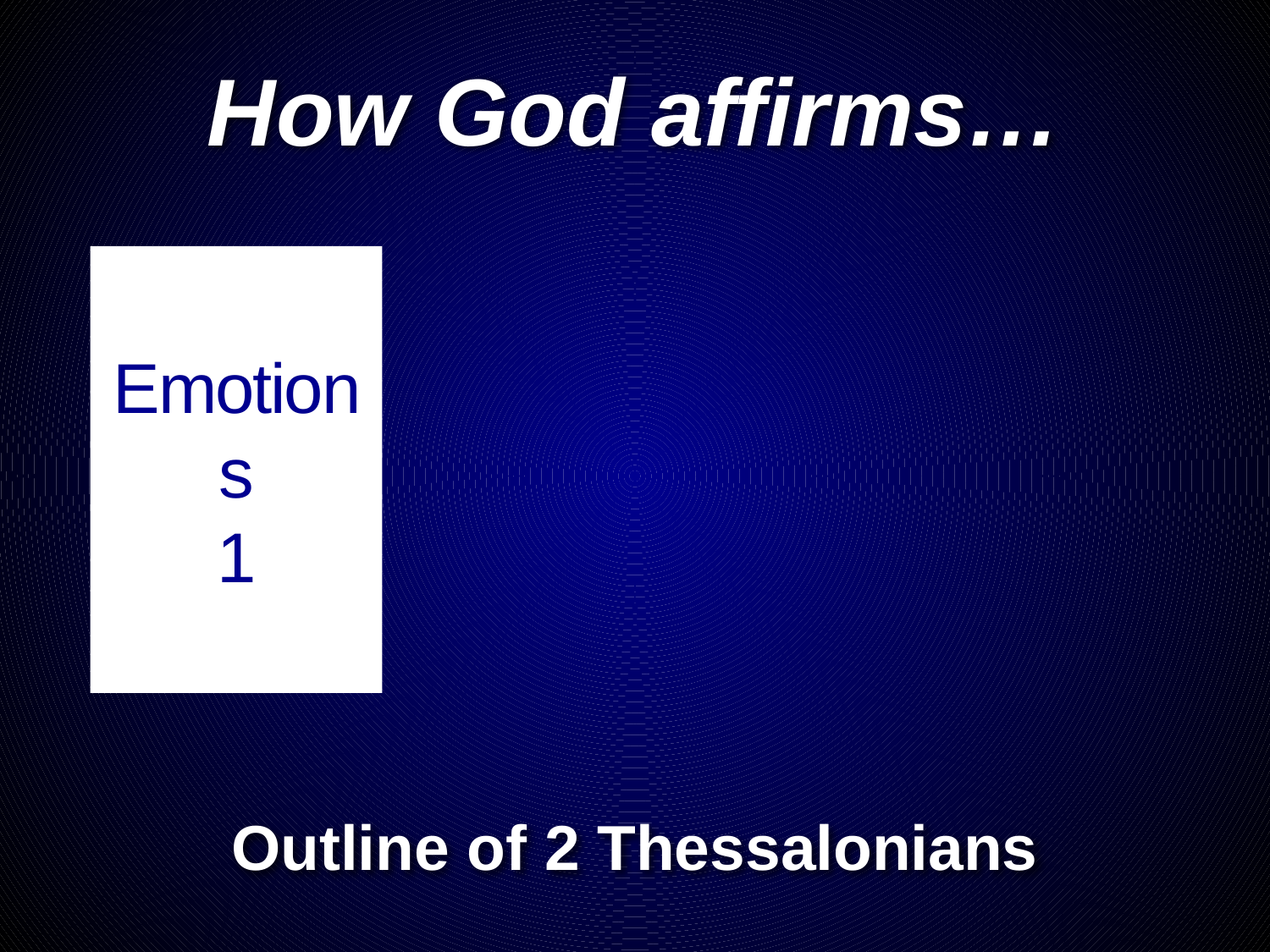

How God affirms…
Emotions
1
# Outline of 2 Thessalonians